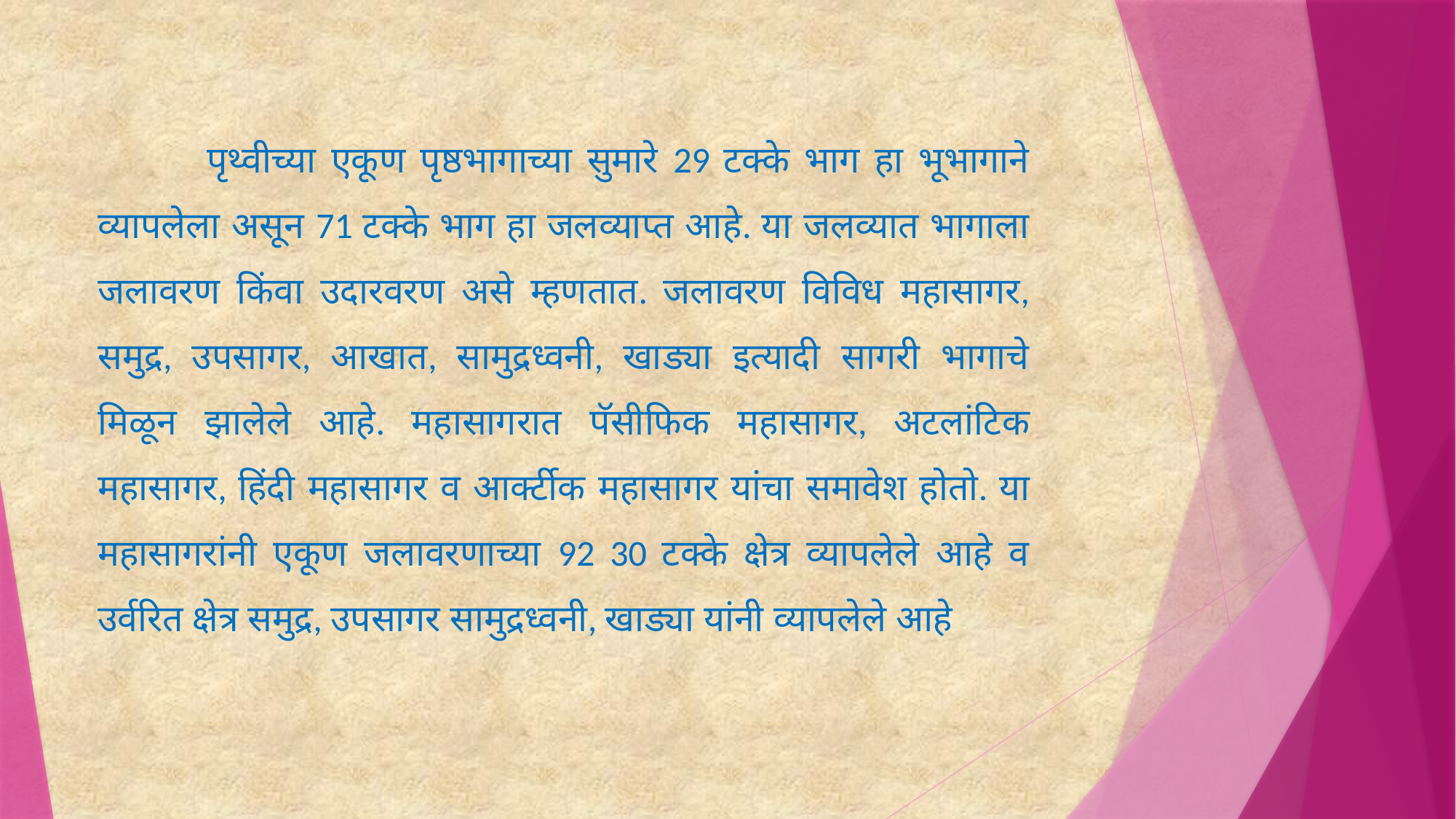

पृथ्वीच्या एकूण पृष्ठभागाच्या सुमारे 29 टक्के भाग हा भूभागाने व्यापलेला असून 71 टक्के भाग हा जलव्याप्त आहे. या जलव्यात भागाला जलावरण किंवा उदारवरण असे म्हणतात. जलावरण विविध महासागर, समुद्र, उपसागर, आखात, सामुद्रध्वनी, खाड्या इत्यादी सागरी भागाचे मिळून झालेले आहे. महासागरात पॅसीफिक महासागर, अटलांटिक महासागर, हिंदी महासागर व आर्क्टीक महासागर यांचा समावेश होतो. या महासागरांनी एकूण जलावरणाच्या 92 30 टक्के क्षेत्र व्यापलेले आहे व उर्वरित क्षेत्र समुद्र, उपसागर सामुद्रध्वनी, खाड्या यांनी व्यापलेले आहे